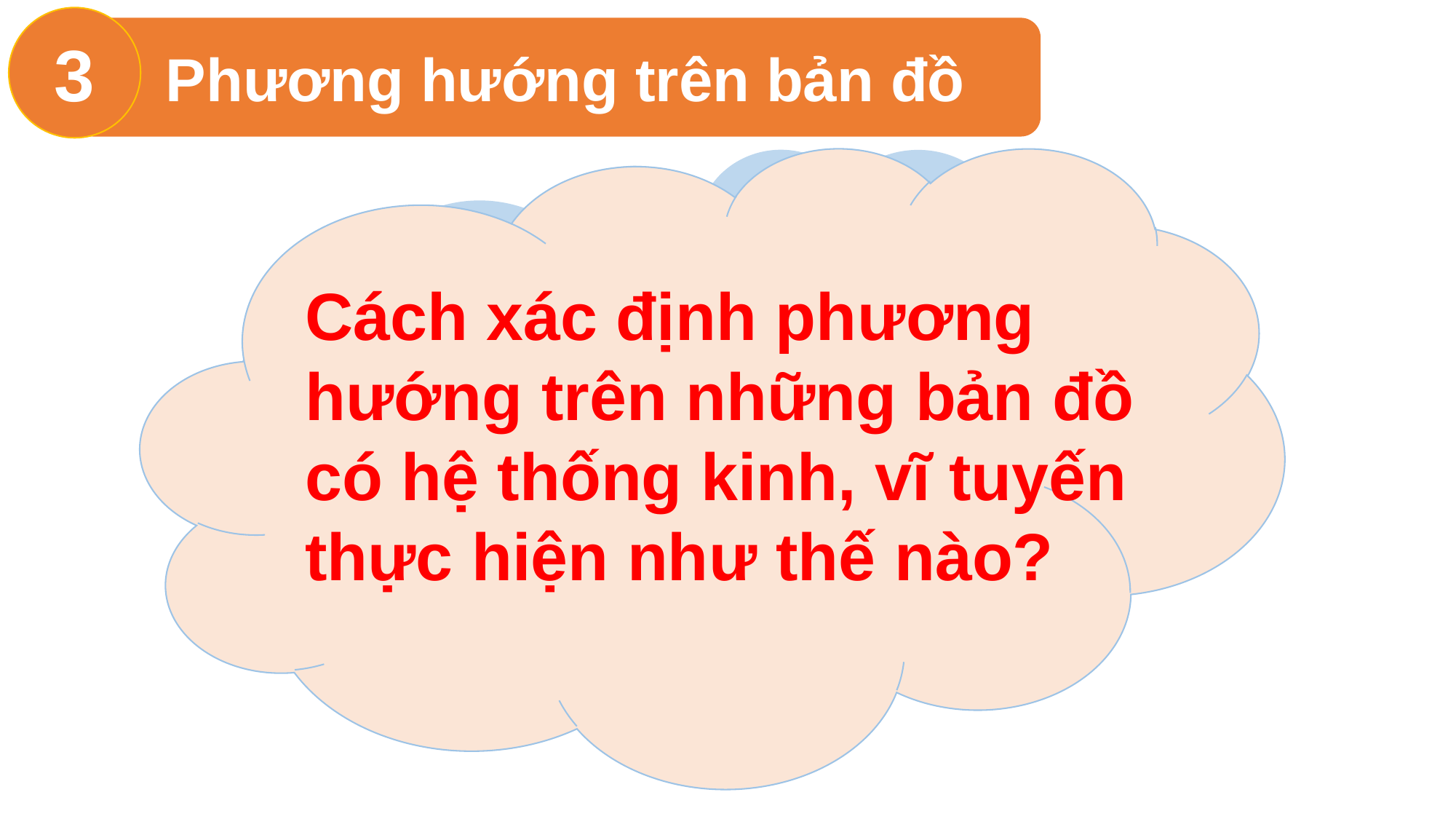

3
 Phương hướng trên bản đồ

Cách xác định phương hướng trên những bản đồ có hệ thống kinh, vĩ tuyến thực hiện như thế nào?
Dựa vào đâu để xác định phương hướng trên bản đồ?